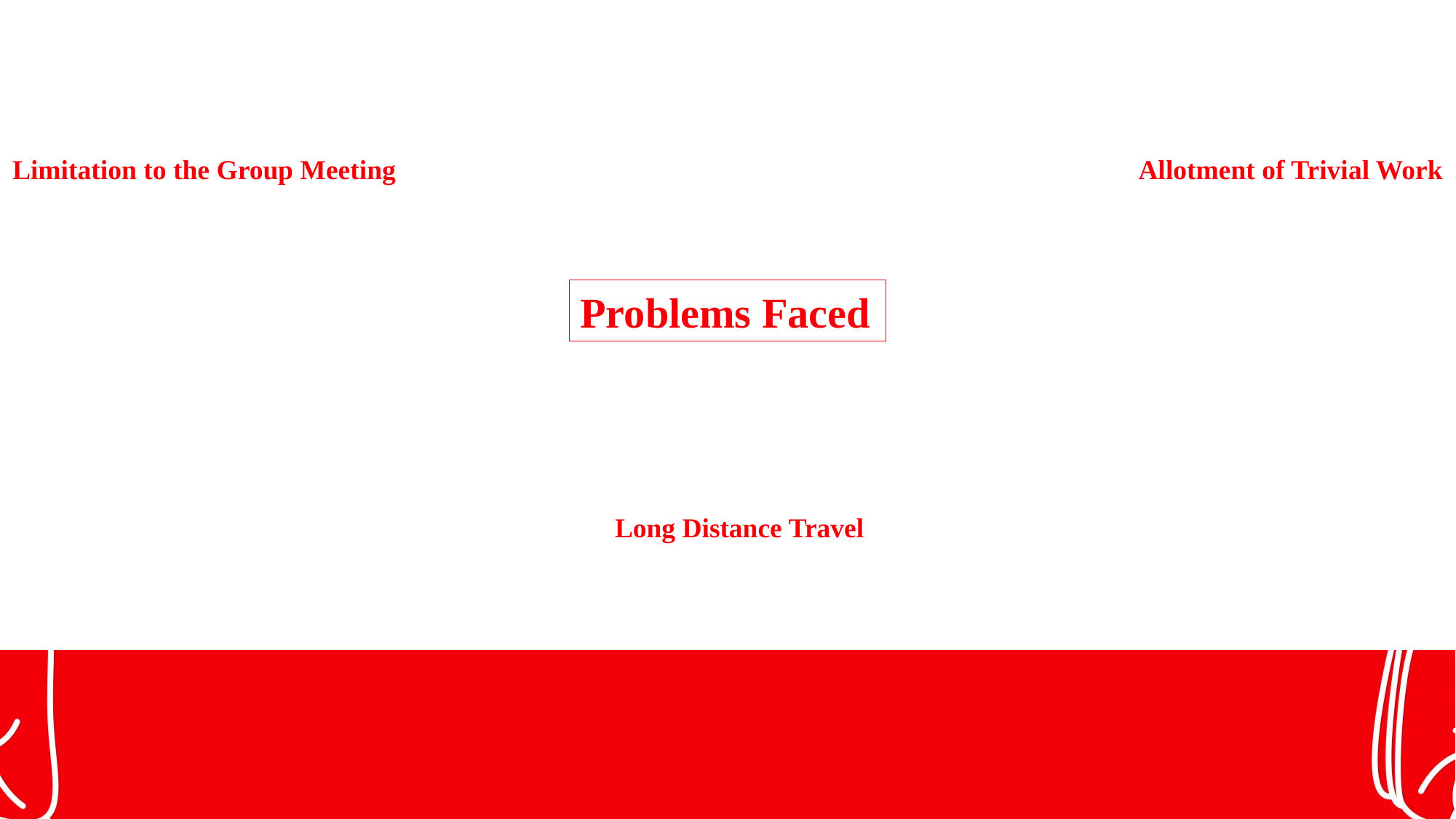

Limitation to the Group Meeting
Allotment of Trivial Work
Problems Faced
Long Distance Travel